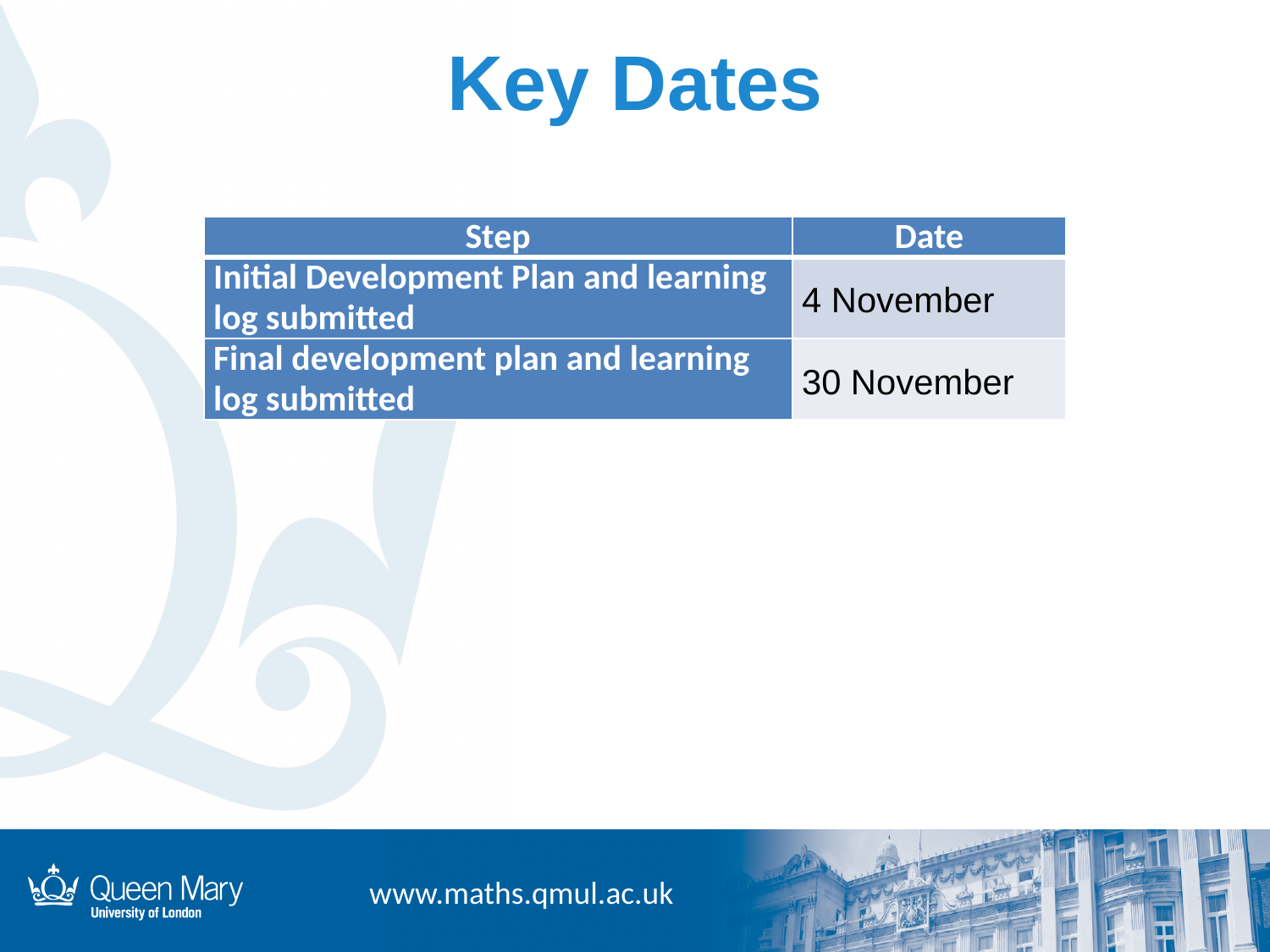

# Key Dates
| Step | Date |
| --- | --- |
| Initial Development Plan and learning log submitted | 4 November |
| Final development plan and learning log submitted | 30 November |